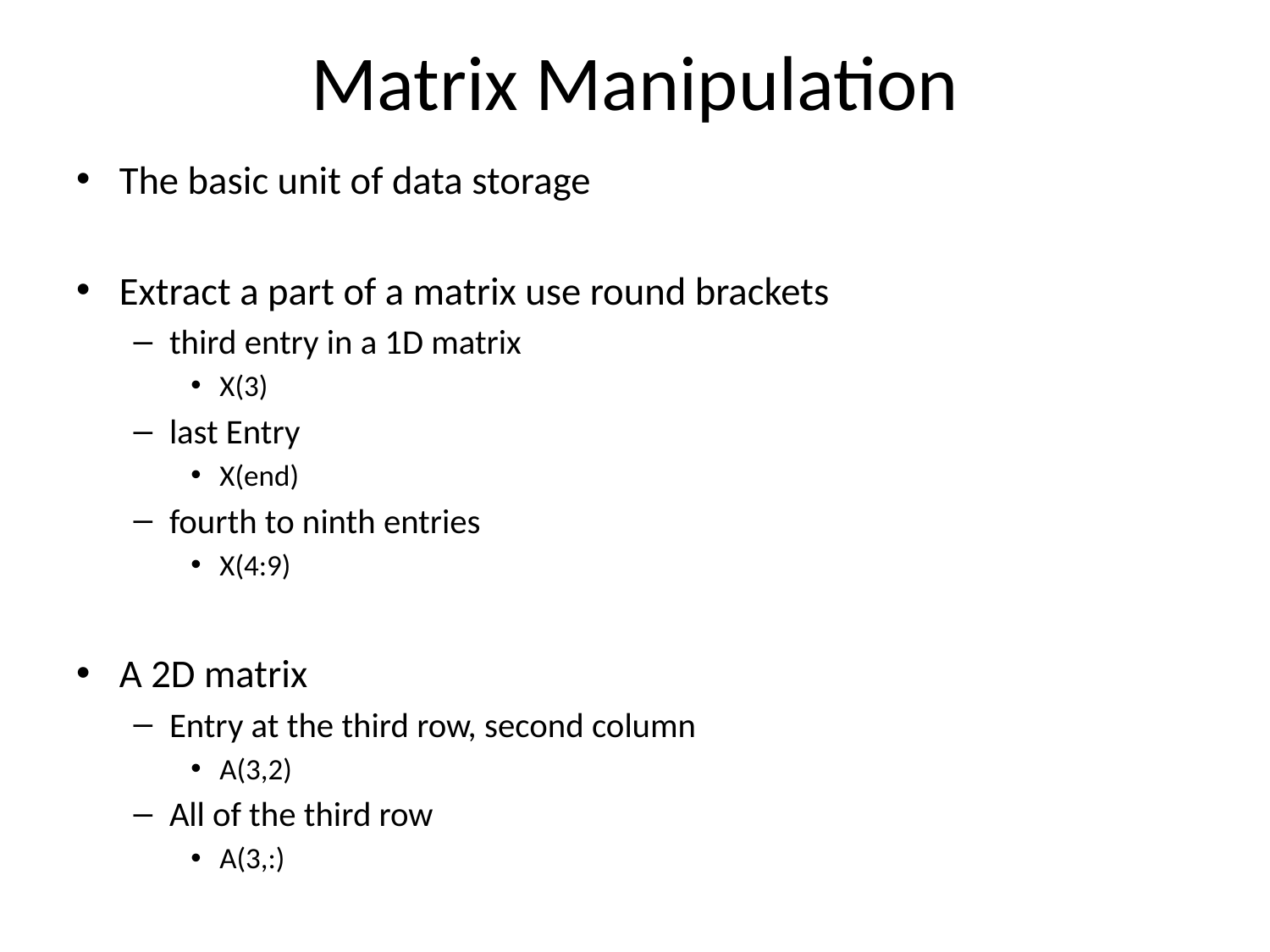

# Matrix Manipulation
The basic unit of data storage

Extract a part of a matrix use round brackets
third entry in a 1D matrix
X(3)
last Entry
X(end)
fourth to ninth entries
X(4:9)

A 2D matrix
Entry at the third row, second column
A(3,2)
All of the third row
A(3,:)